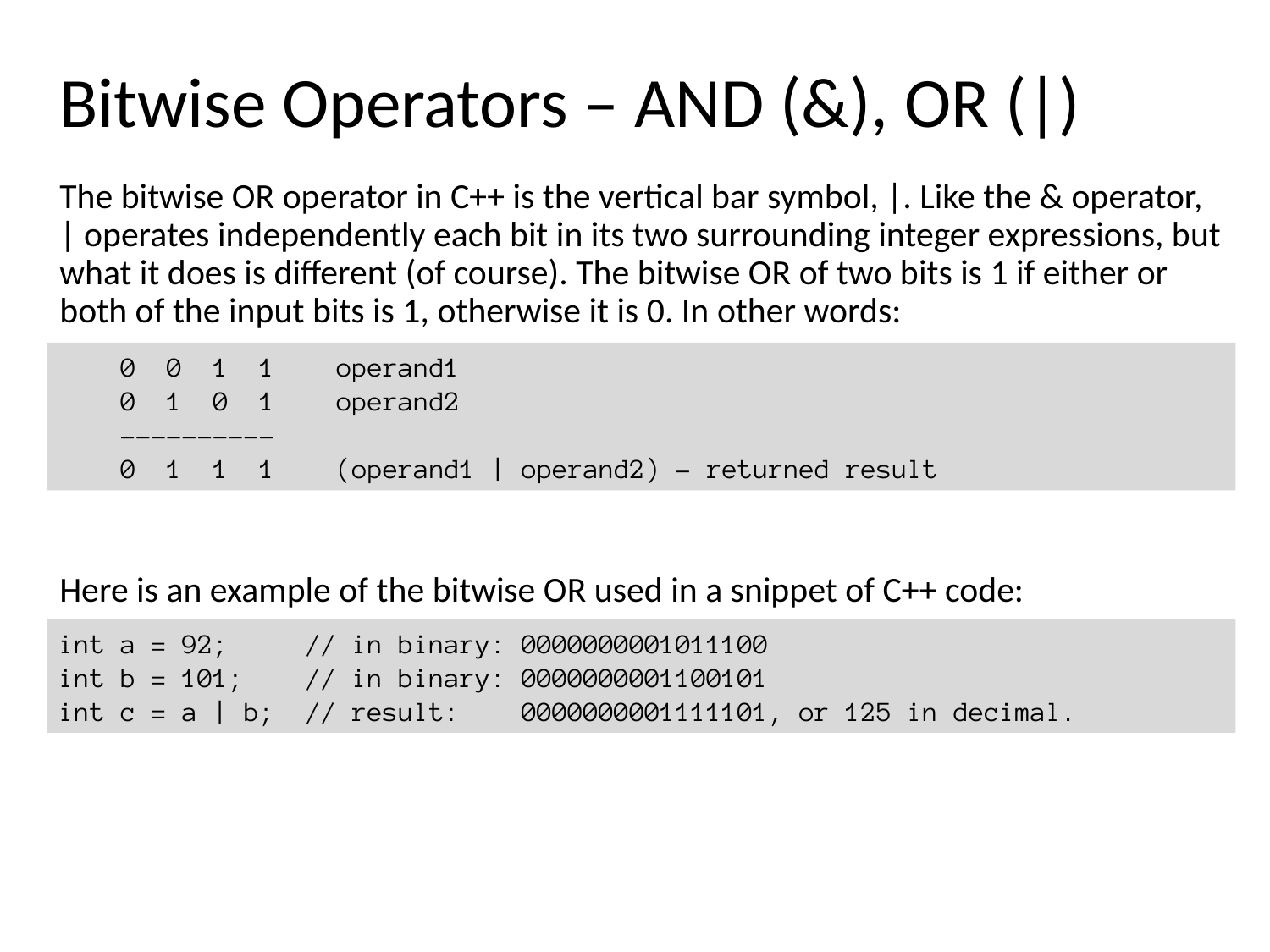

# Bitwise Operators – AND (&), OR (|)
The bitwise OR operator in C++ is the vertical bar symbol, |. Like the & operator, | operates independently each bit in its two surrounding integer expressions, but what it does is different (of course). The bitwise OR of two bits is 1 if either or both of the input bits is 1, otherwise it is 0. In other words:

Here is an example of the bitwise OR used in a snippet of C++ code:

    0  0  1  1    operand1
    0  1  0  1    operand2
    ----------
    0  1  1  1    (operand1 | operand2) - returned result
int a = 92;     // in binary: 0000000001011100
int b = 101;    // in binary: 0000000001100101
int c = a | b;  // result:    0000000001111101, or 125 in decimal.